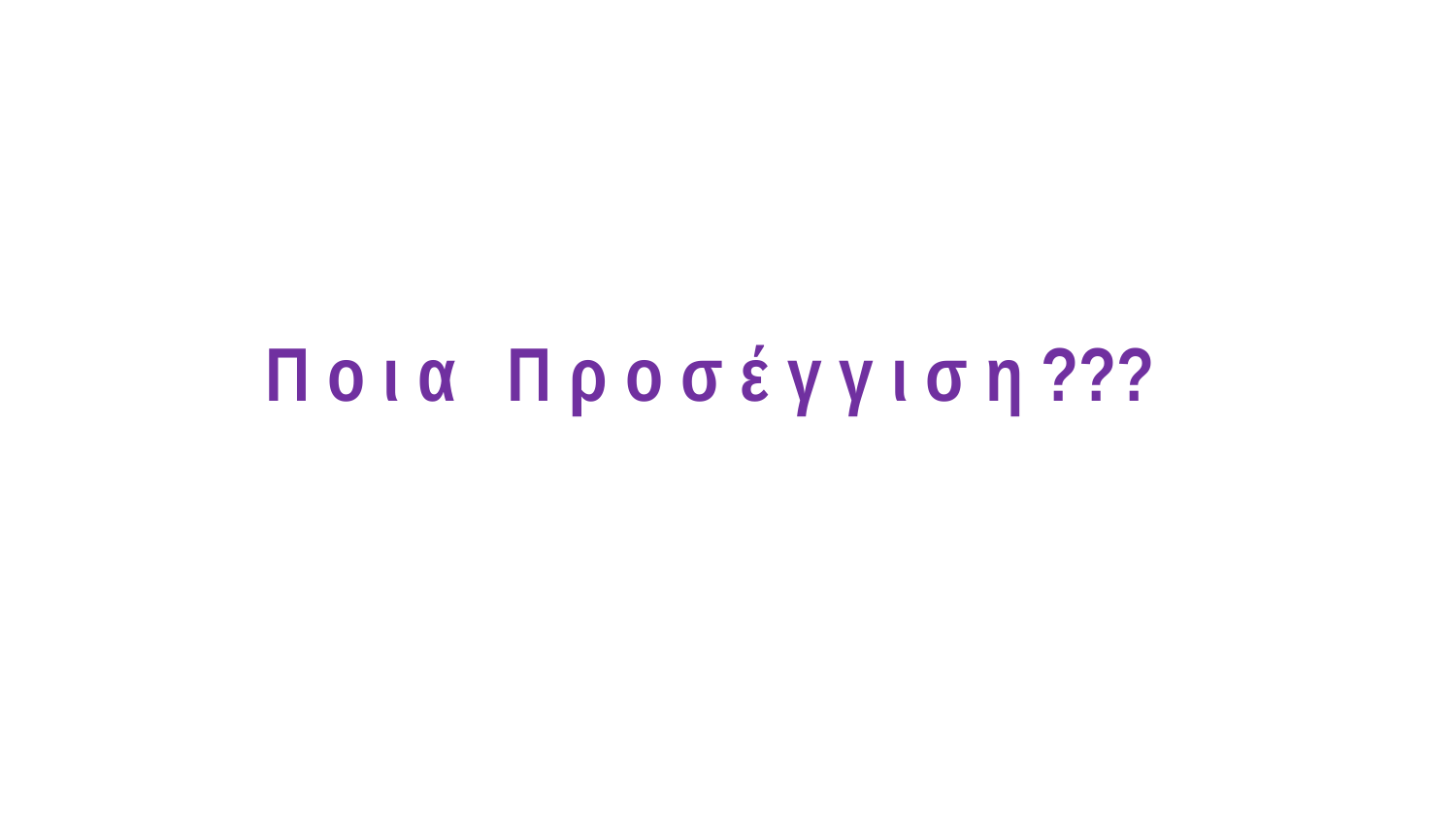

# Π ο ι α   Π ρ ο σ έ γ γ ι σ η ???